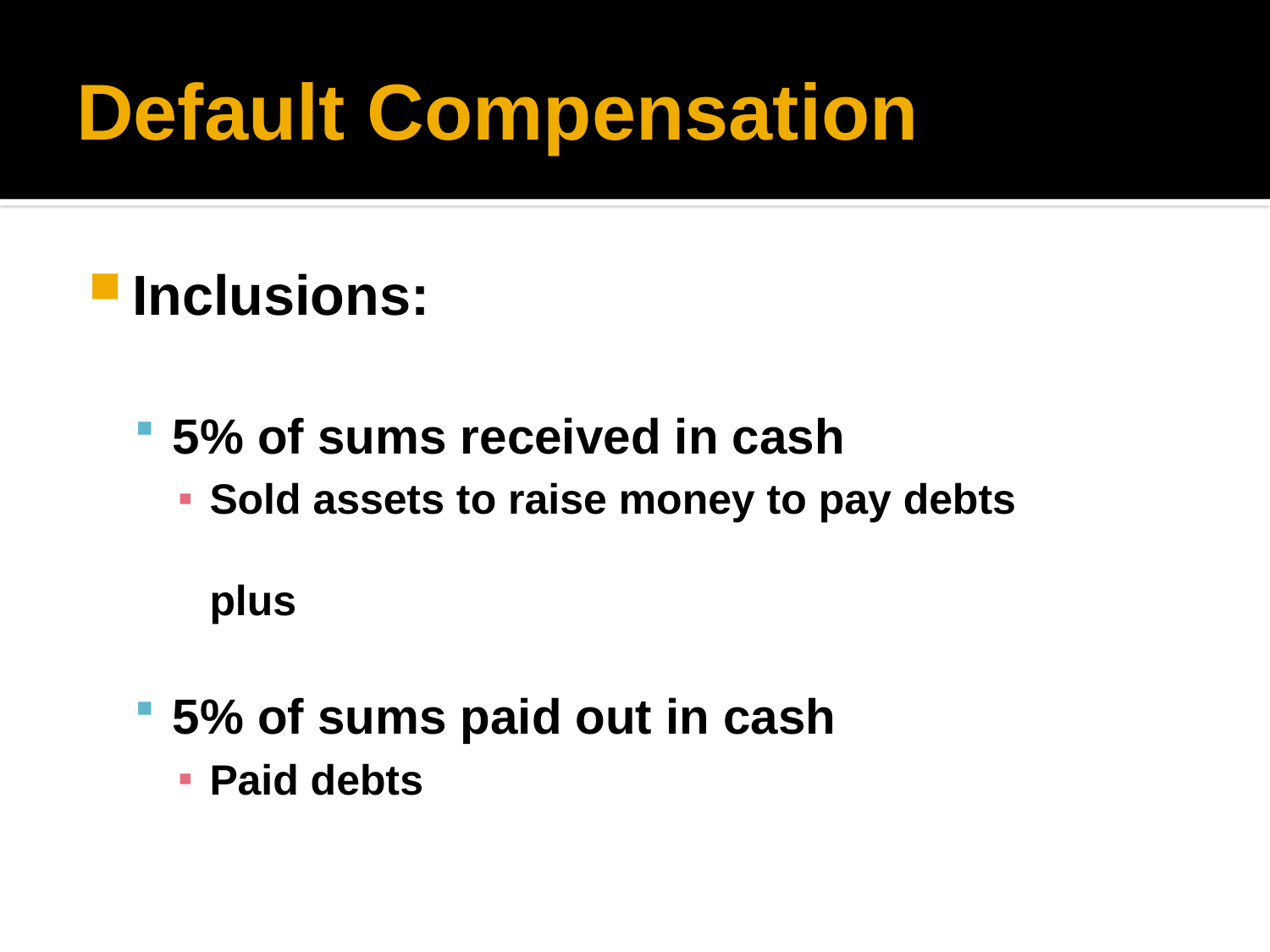

# Default Compensation
Inclusions:

5% of sums received in cash
Sold assets to raise money to pay debts
plus
5% of sums paid out in cash
Paid debts